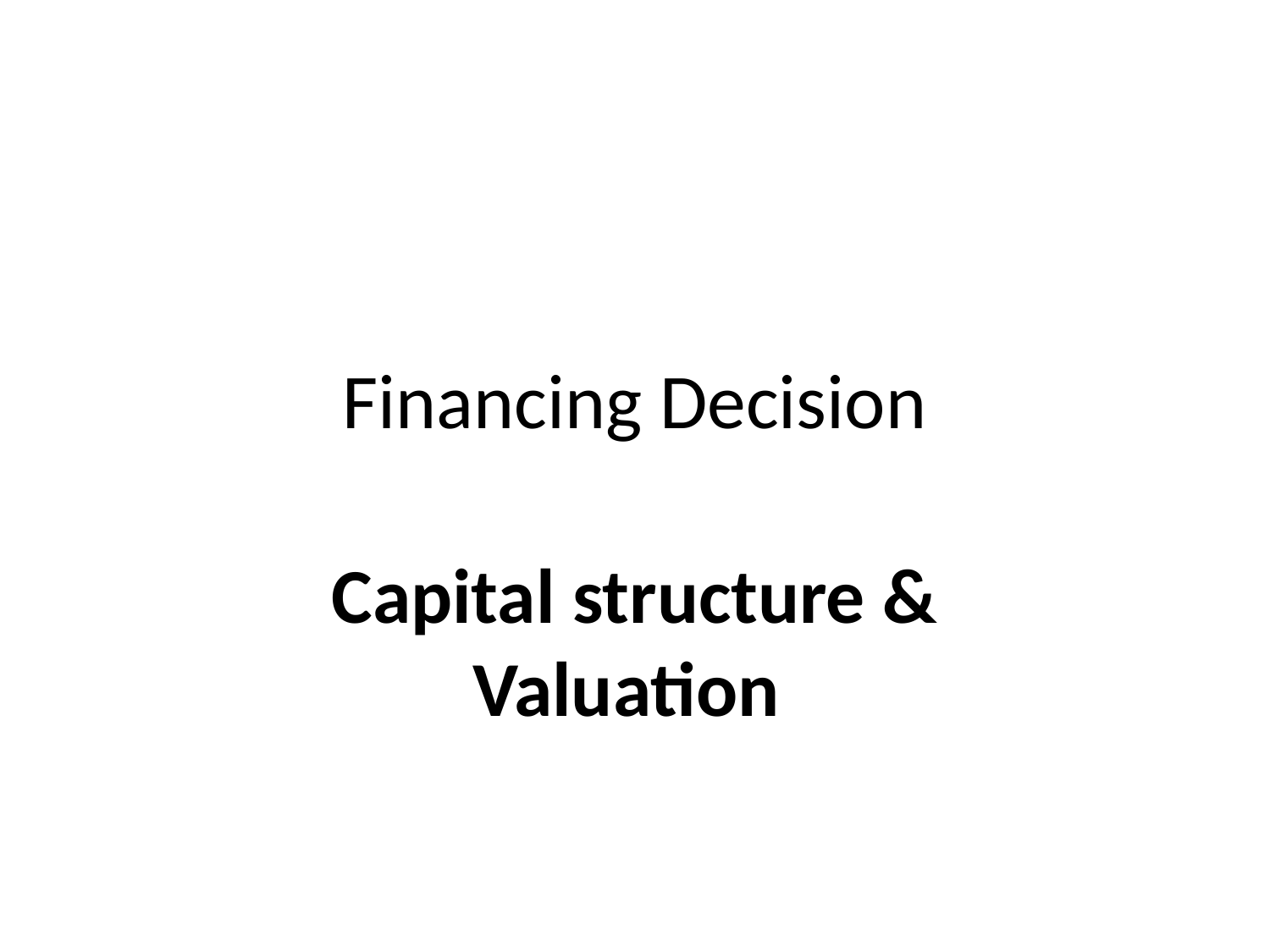

# Financing Decision
Capital structure & Valuation